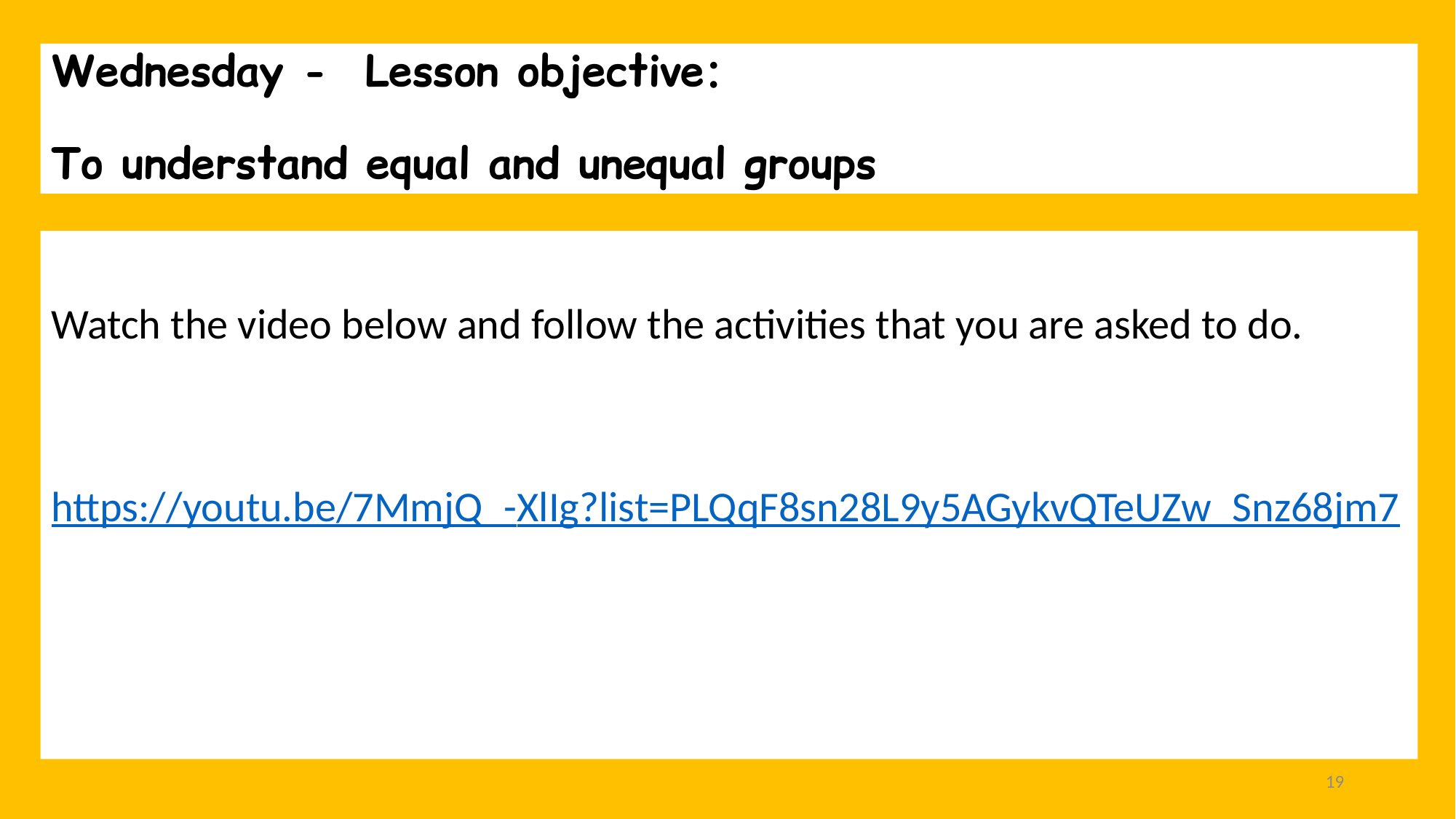

# Wednesday -  Lesson objective: To understand equal and unequal groups

Watch the video below and follow the activities that you are asked to do.

https://youtu.be/7MmjQ_-XlIg?list=PLQqF8sn28L9y5AGykvQTeUZw_Snz68jm7

19